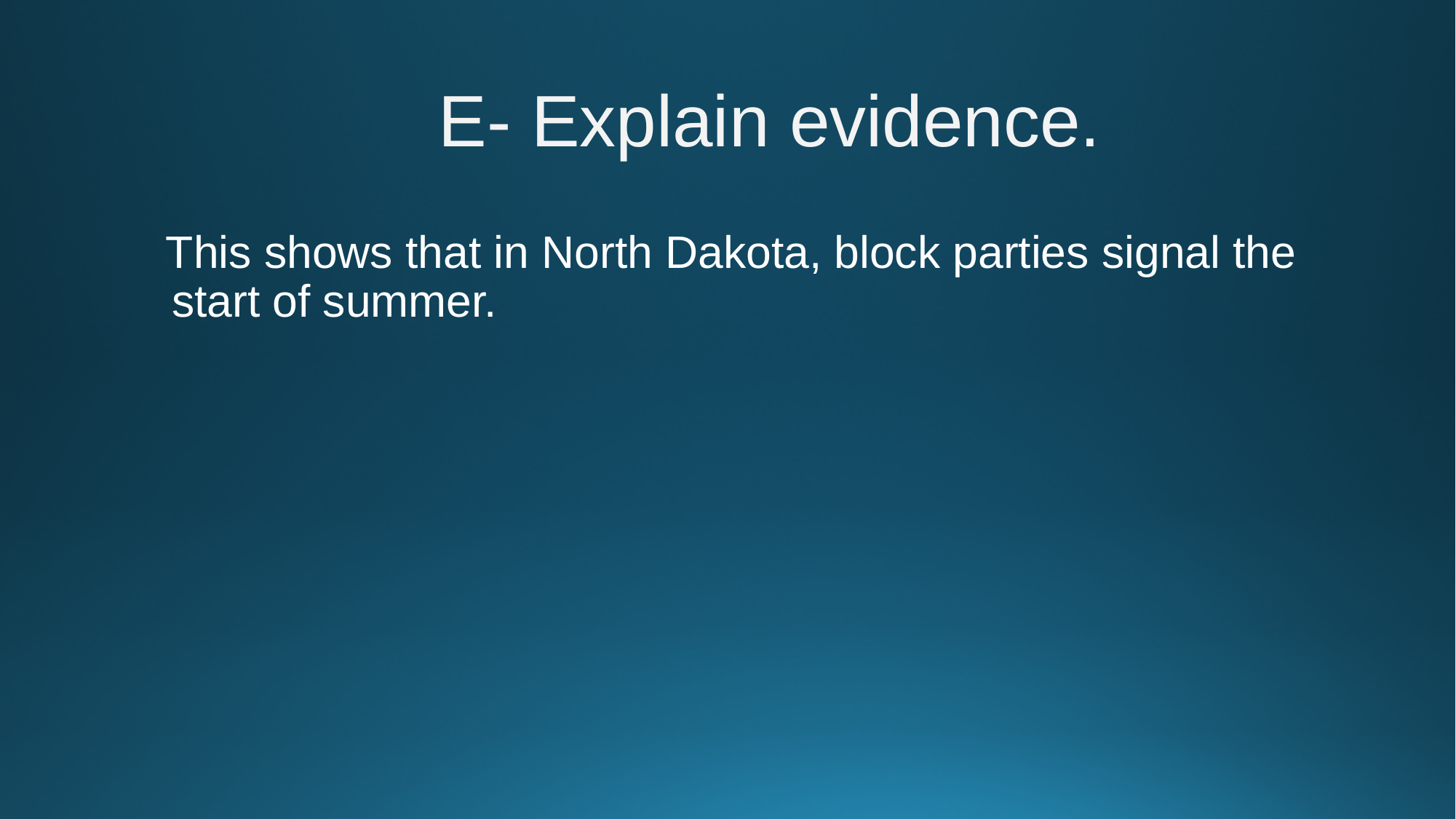

# E- Explain evidence.
This shows that in North Dakota, block parties signal the start of summer.